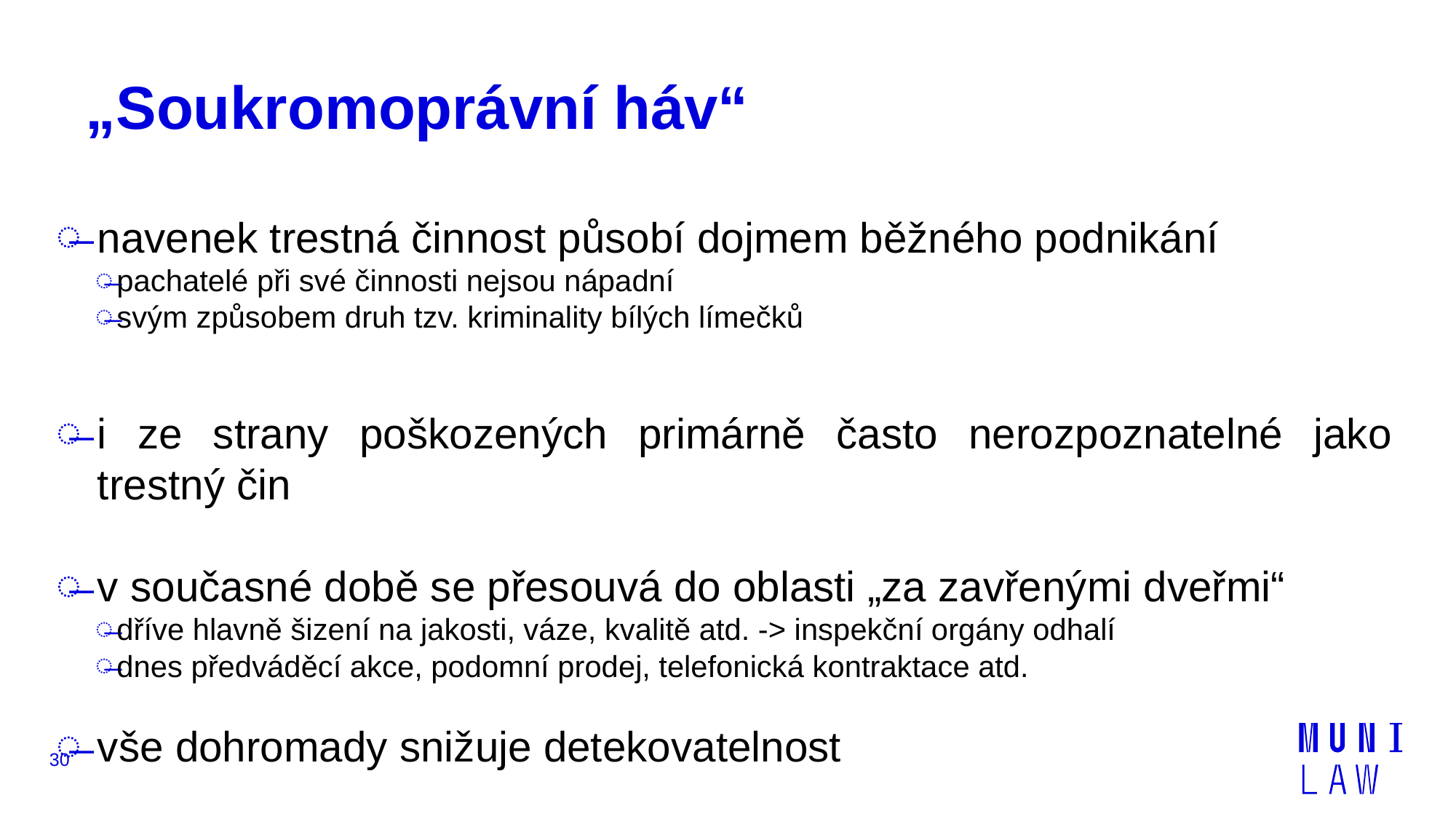

# „Soukromoprávní háv“

navenek trestná činnost působí dojmem běžného podnikání
pachatelé při své činnosti nejsou nápadní
svým způsobem druh tzv. kriminality bílých límečků

i ze strany poškozených primárně často nerozpoznatelné jako trestný čin

v současné době se přesouvá do oblasti „za zavřenými dveřmi“
dříve hlavně šizení na jakosti, váze, kvalitě atd. -> inspekční orgány odhalí
dnes předváděcí akce, podomní prodej, telefonická kontraktace atd.

vše dohromady snižuje detekovatelnost

30